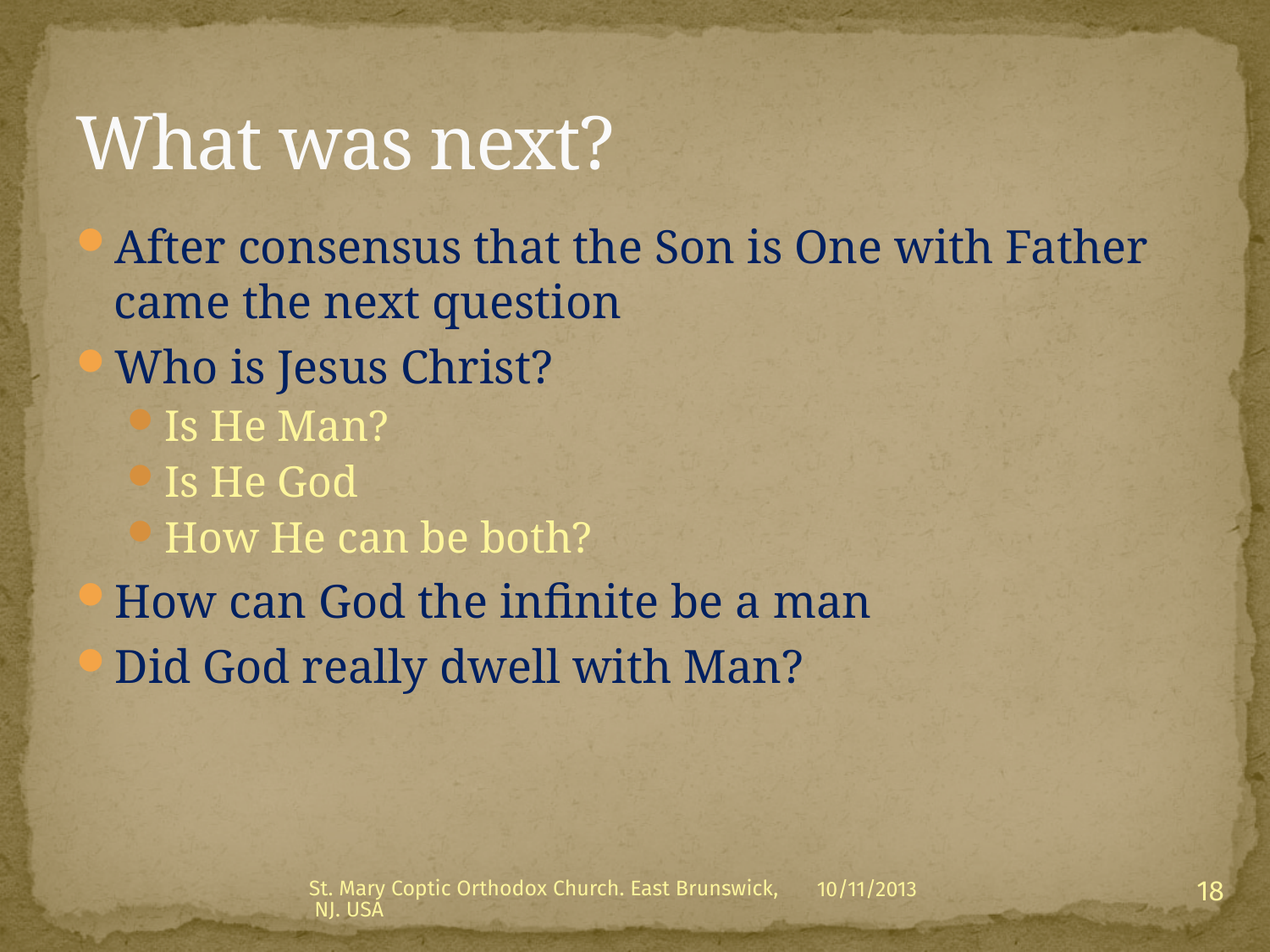

# What was next?
After consensus that the Son is One with Father came the next question
Who is Jesus Christ?
Is He Man?
Is He God
How He can be both?
How can God the infinite be a man
Did God really dwell with Man?
18
St. Mary Coptic Orthodox Church. East Brunswick, NJ. USA
10/11/2013